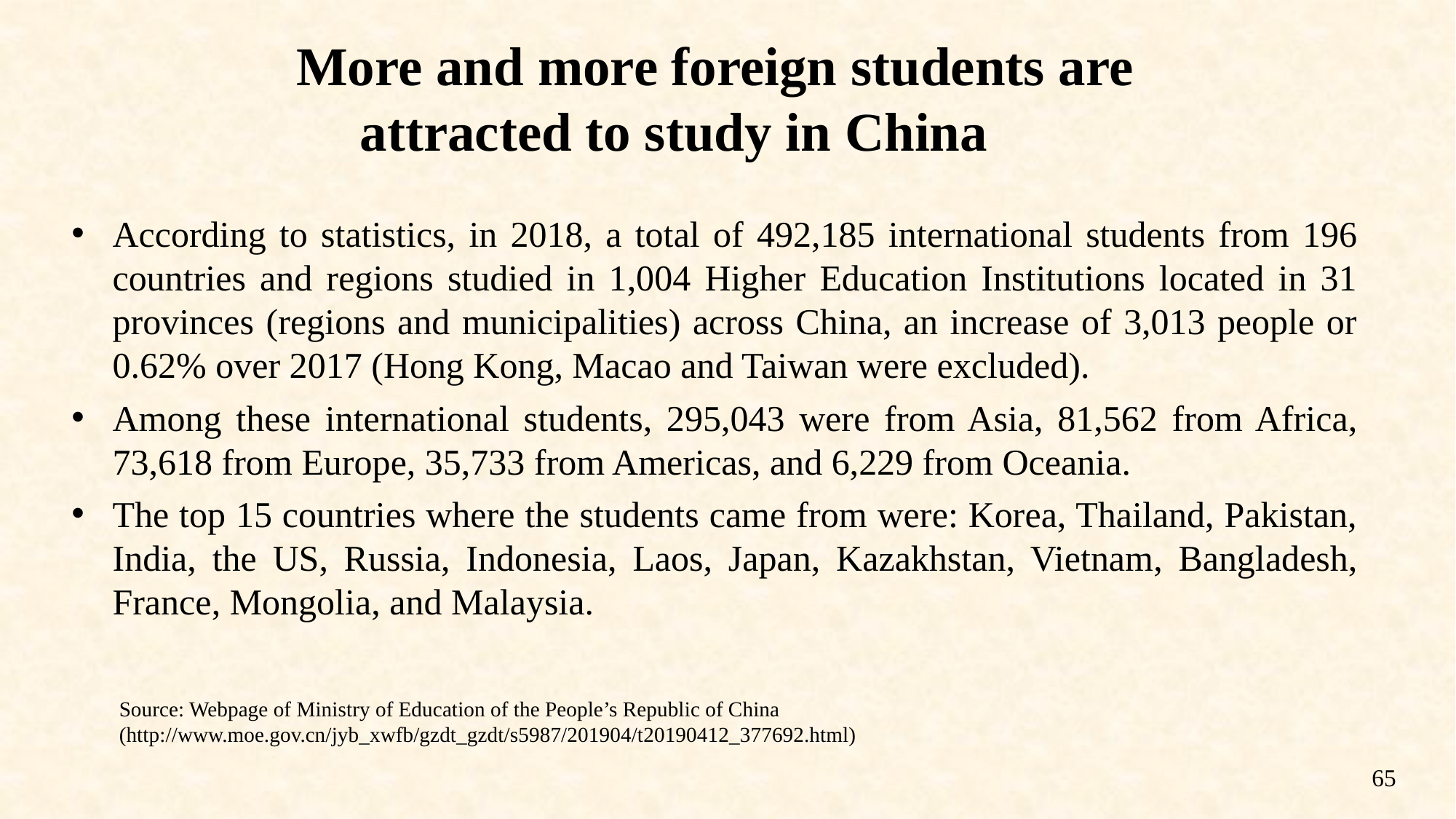

More and more foreign students are attracted to study in China
According to statistics, in 2018, a total of 492,185 international students from 196 countries and regions studied in 1,004 Higher Education Institutions located in 31 provinces (regions and municipalities) across China, an increase of 3,013 people or 0.62% over 2017 (Hong Kong, Macao and Taiwan were excluded).
Among these international students, 295,043 were from Asia, 81,562 from Africa, 73,618 from Europe, 35,733 from Americas, and 6,229 from Oceania.
The top 15 countries where the students came from were: Korea, Thailand, Pakistan, India, the US, Russia, Indonesia, Laos, Japan, Kazakhstan, Vietnam, Bangladesh, France, Mongolia, and Malaysia.

Source: Webpage of Ministry of Education of the People’s Republic of China
(http://www.moe.gov.cn/jyb_xwfb/gzdt_gzdt/s5987/201904/t20190412_377692.html)
65